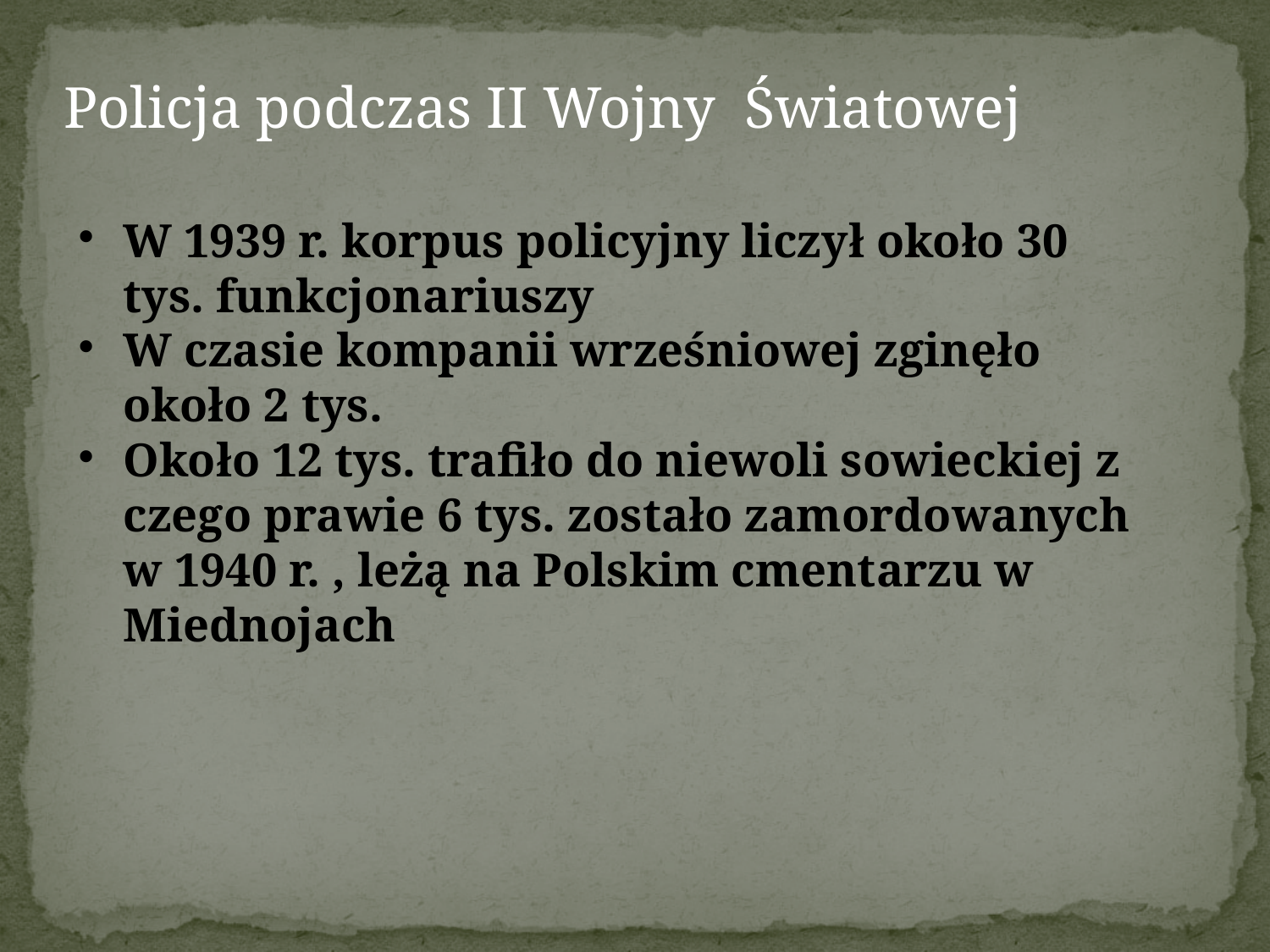

Policja podczas II Wojny  Światowej
W 1939 r. korpus policyjny liczył około 30 tys. funkcjonariuszy
W czasie kompanii wrześniowej zginęło około 2 tys.
Około 12 tys. trafiło do niewoli sowieckiej z czego prawie 6 tys. zostało zamordowanych w 1940 r. , leżą na Polskim cmentarzu w Miednojach